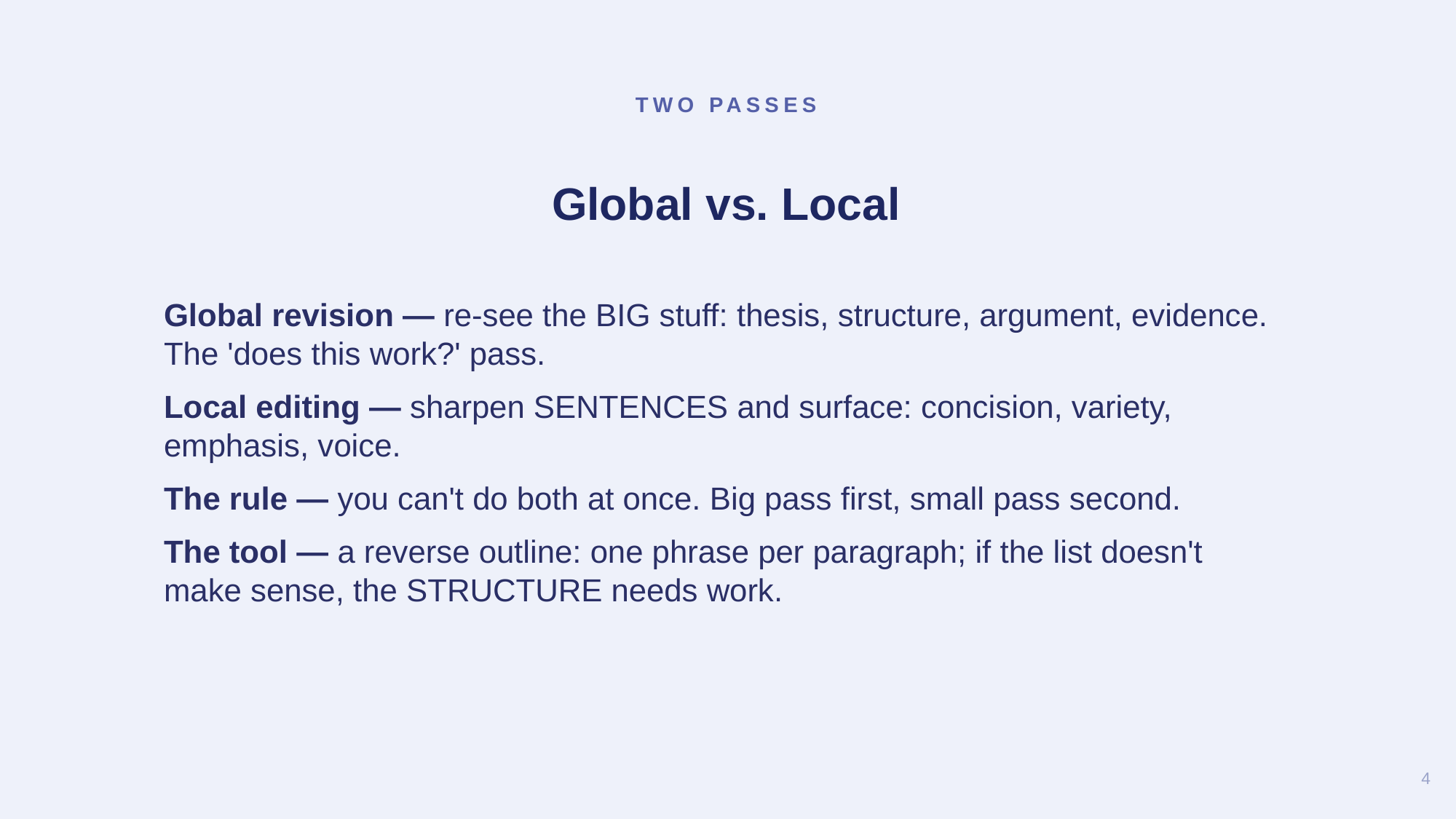

TWO PASSES
Global vs. Local
Global revision — re-see the BIG stuff: thesis, structure, argument, evidence. The 'does this work?' pass.
Local editing — sharpen SENTENCES and surface: concision, variety, emphasis, voice.
The rule — you can't do both at once. Big pass first, small pass second.
The tool — a reverse outline: one phrase per paragraph; if the list doesn't make sense, the STRUCTURE needs work.
4